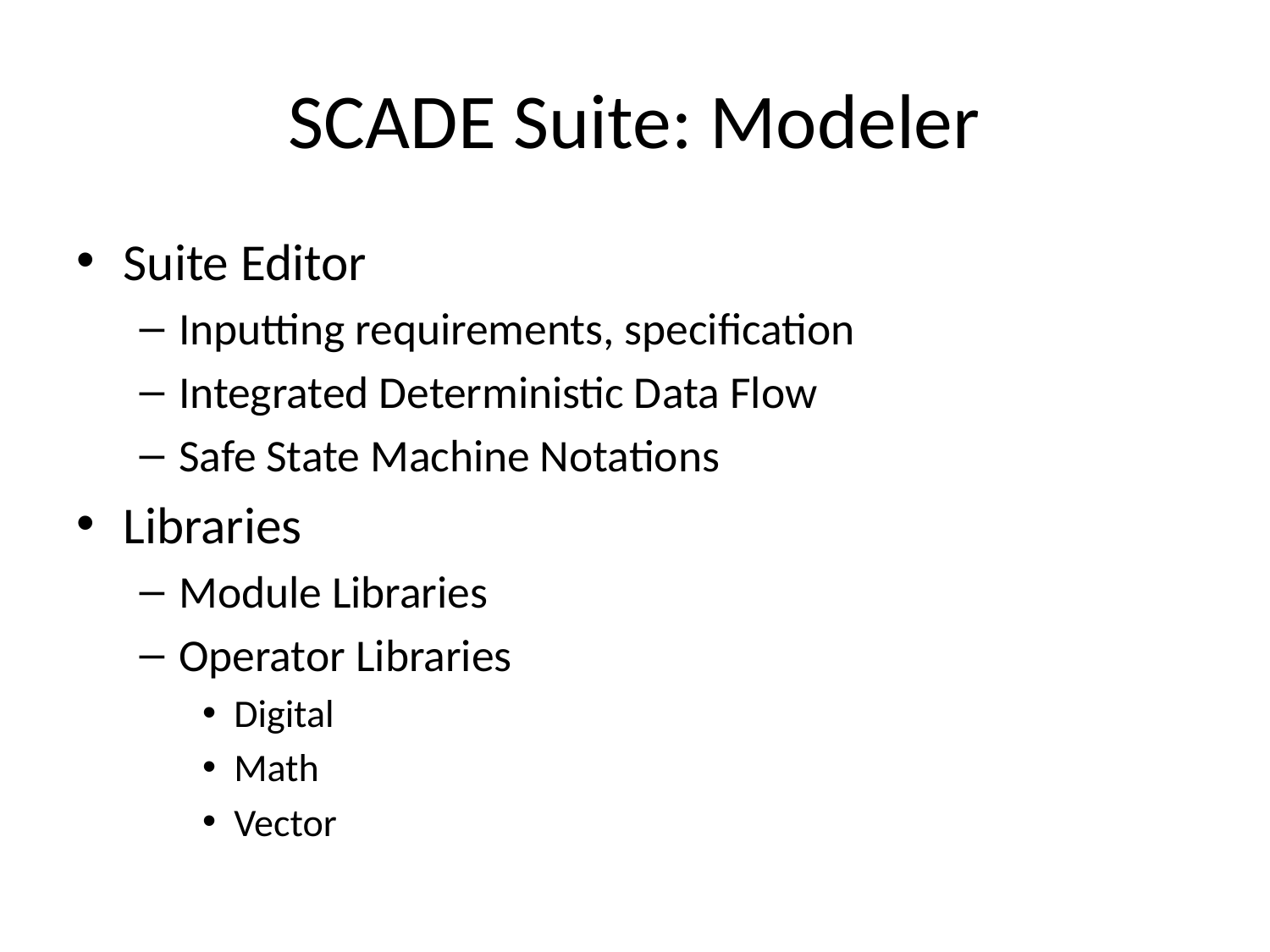

# SCADE Suite: Modeler
Suite Editor
Inputting requirements, specification
Integrated Deterministic Data Flow
Safe State Machine Notations
Libraries
Module Libraries
Operator Libraries
Digital
Math
Vector